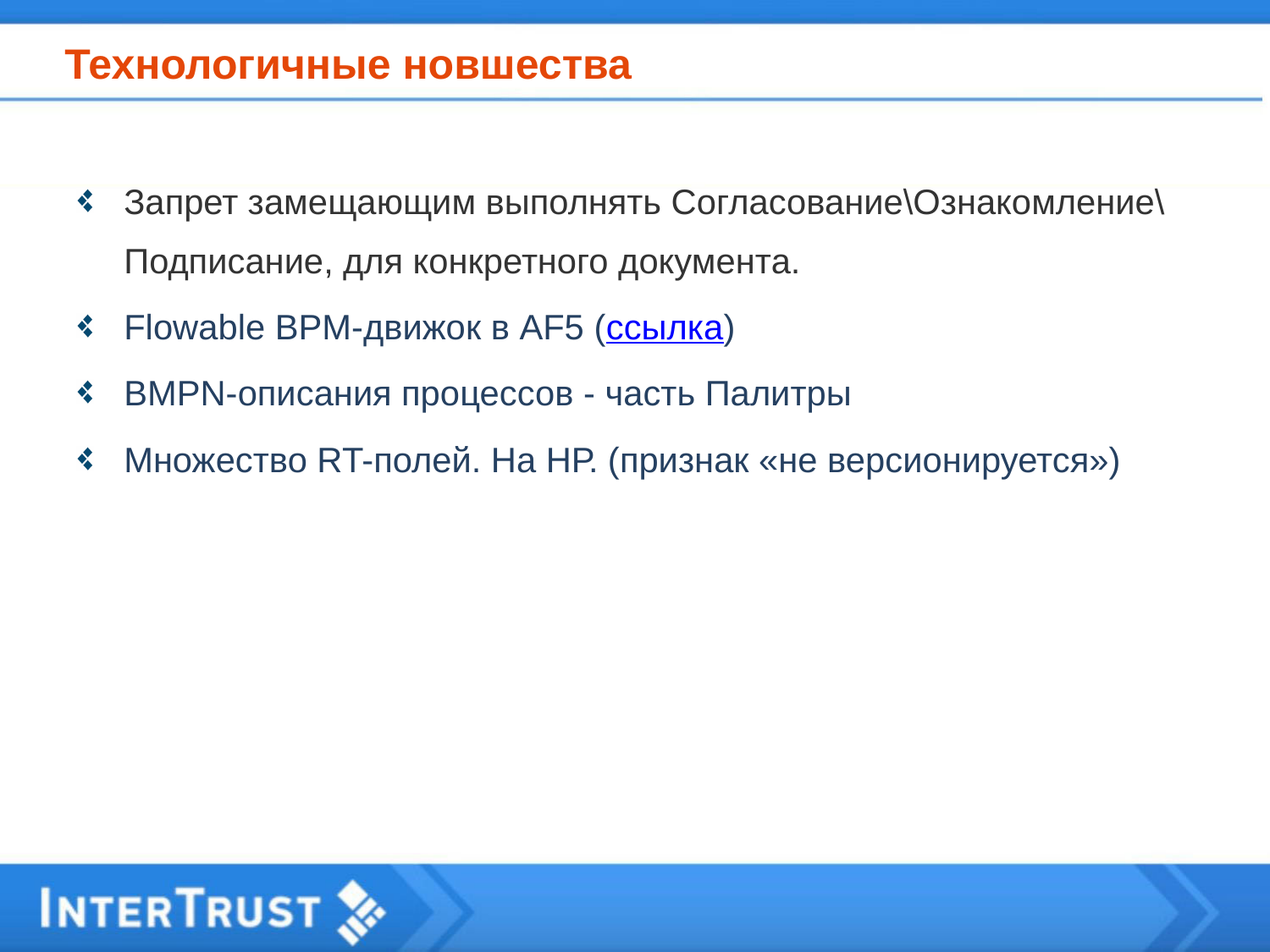

# Технологичные новшества
Запрет замещающим выполнять Согласование\Ознакомление\Подписание, для конкретного документа.
Flowable BPM-движок в AF5 (ссылка)
BMPN-описания процессов - часть Палитры
Множество RT-полей. На НР. (признак «не версионируется»)